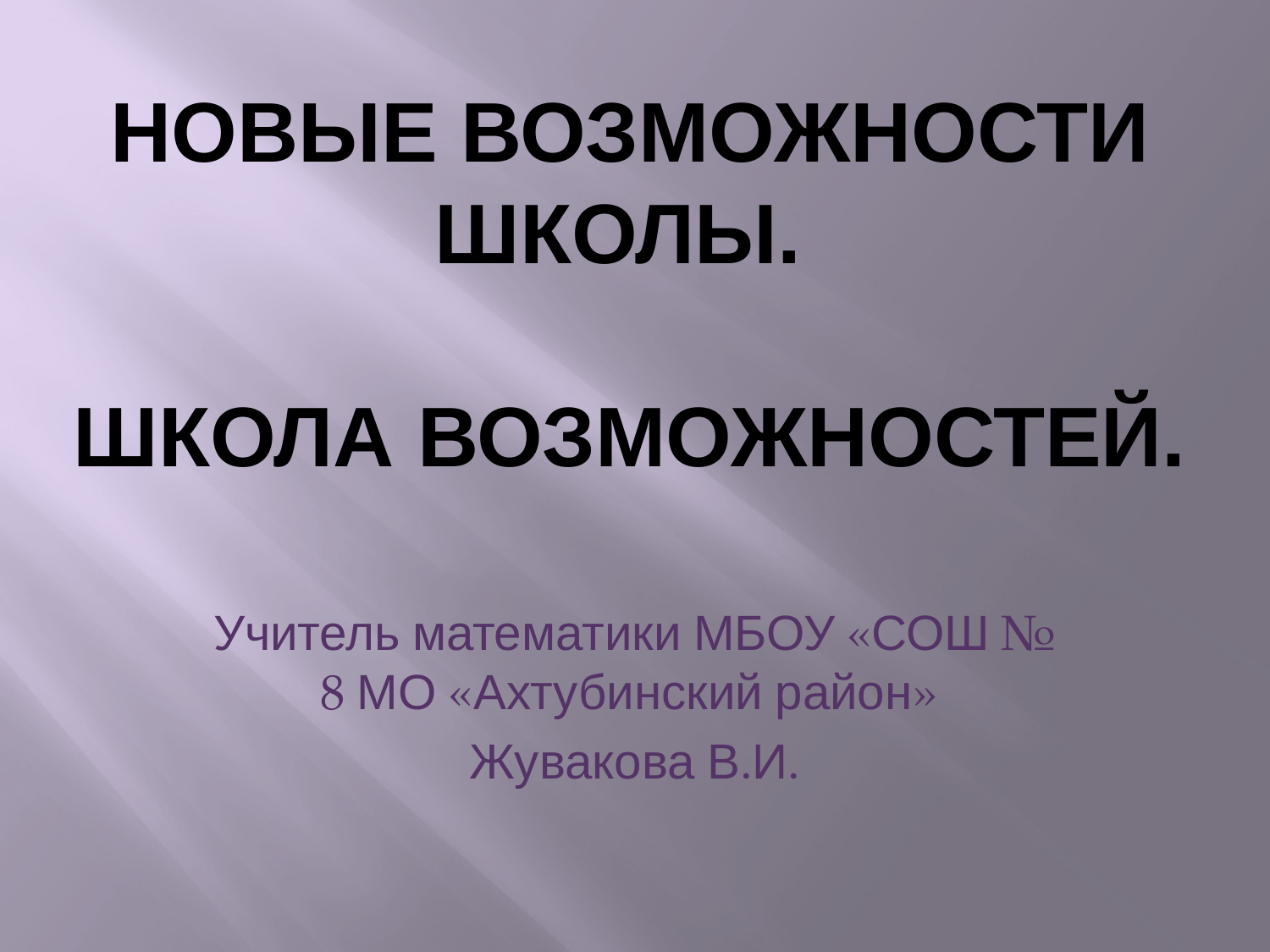

# Новые возможности школы. Школа возможностей.
Учитель математики МБОУ «СОШ № 8 МО «Ахтубинский район»
Жувакова В.И.